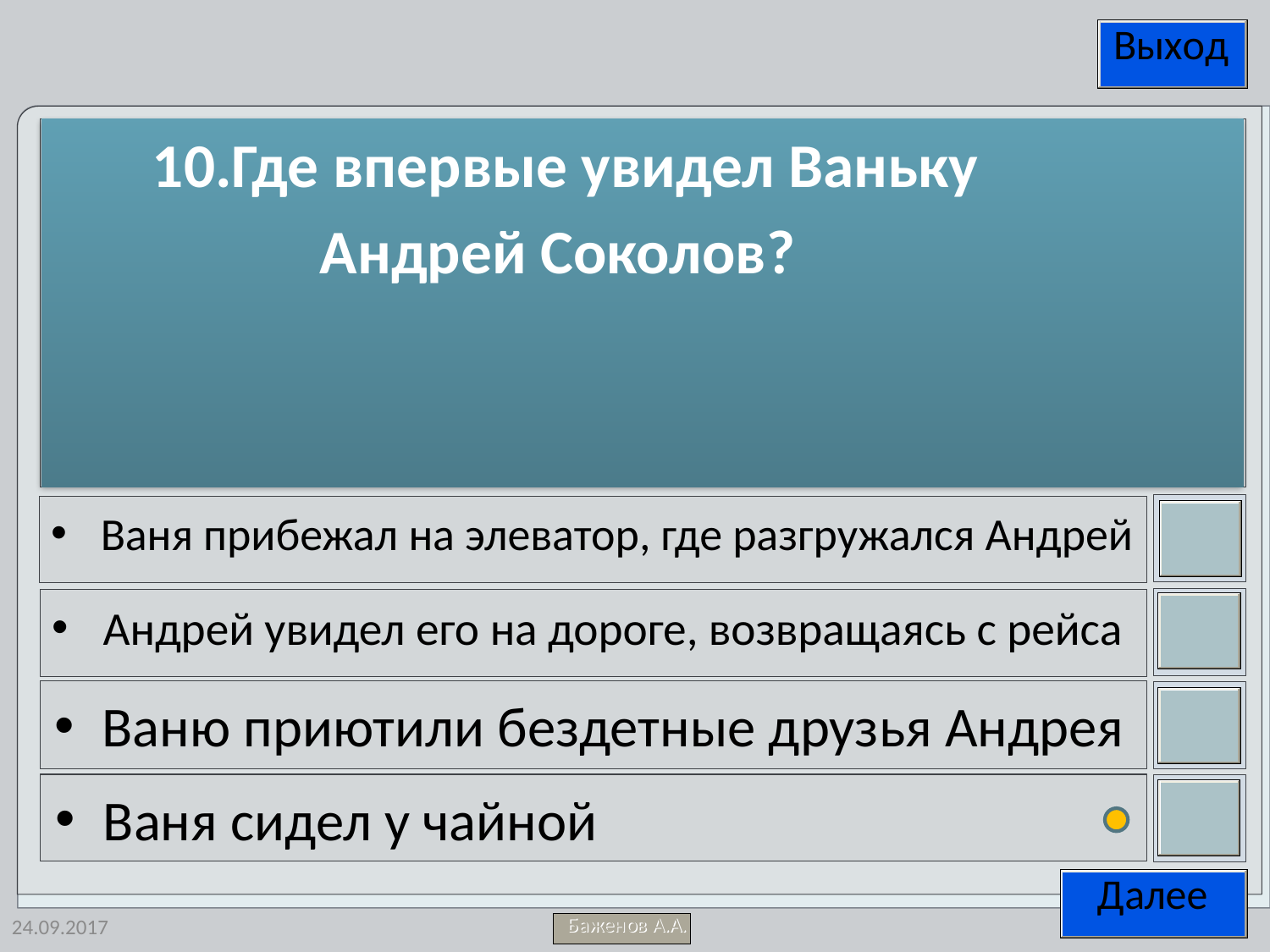

10.Где впервые увидел Ваньку
                   Андрей Соколов?

Ваня прибежал на элеватор, где разгружался Андрей
Андрей увидел его на дороге, возвращаясь с рейса
Ваню приютили бездетные друзья Андрея
Ваня сидел у чайной
24.09.2017